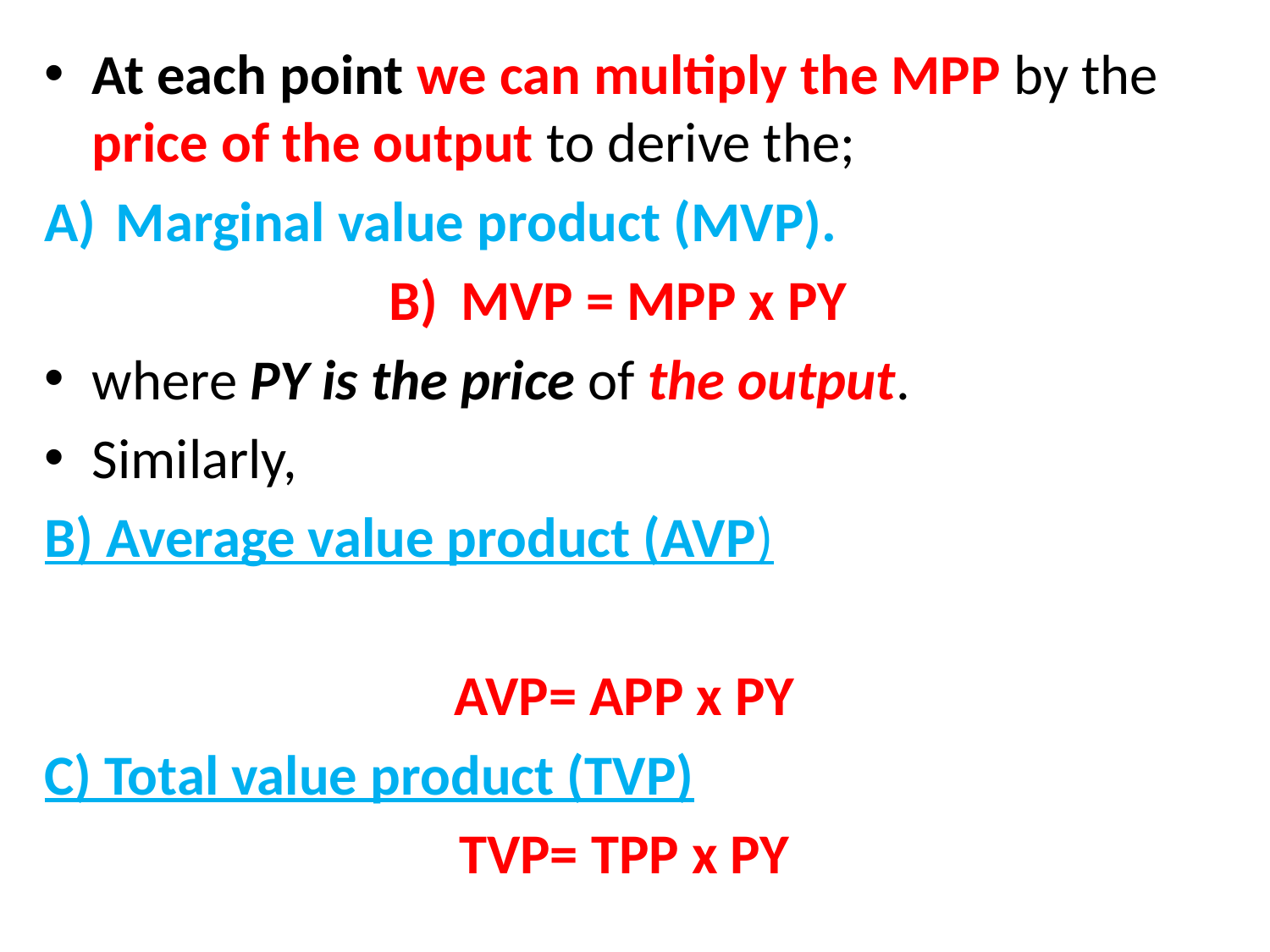

At each point we can multiply the MPP by the price of the output to derive the;
Marginal value product (MVP).
MVP = MPP x PY
where PY is the price of the output.
Similarly,
B) Average value product (AVP)

AVP= APP x PY
C) Total value product (TVP)
TVP= TPP x PY